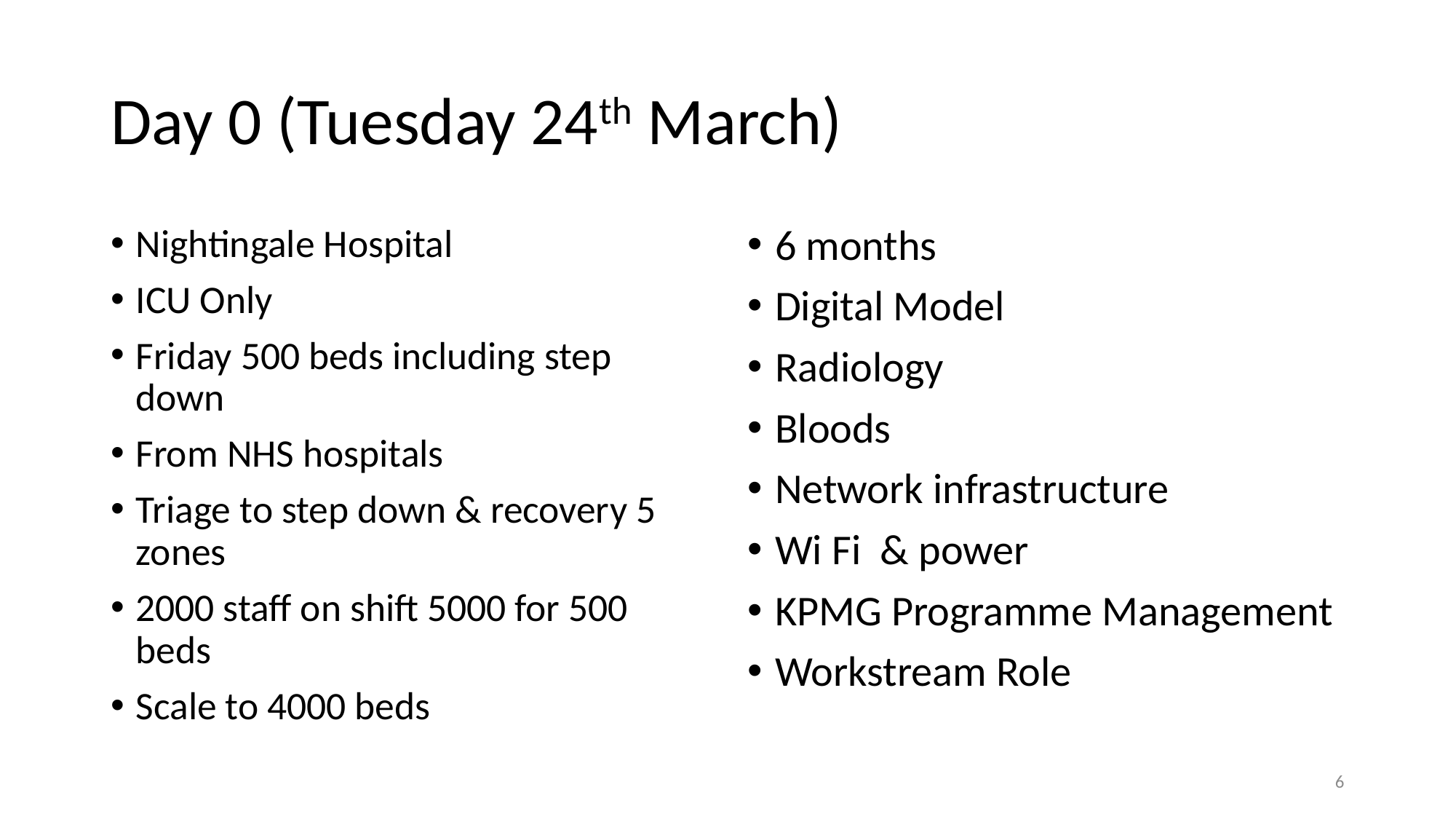

# Day 0 (Tuesday 24th March)
Nightingale Hospital
ICU Only
Friday 500 beds including step down
From NHS hospitals
Triage to step down & recovery 5 zones
2000 staff on shift 5000 for 500 beds
Scale to 4000 beds

6 months
Digital Model
Radiology
Bloods
Network infrastructure
Wi Fi  & power
KPMG Programme Management
Workstream Role

6